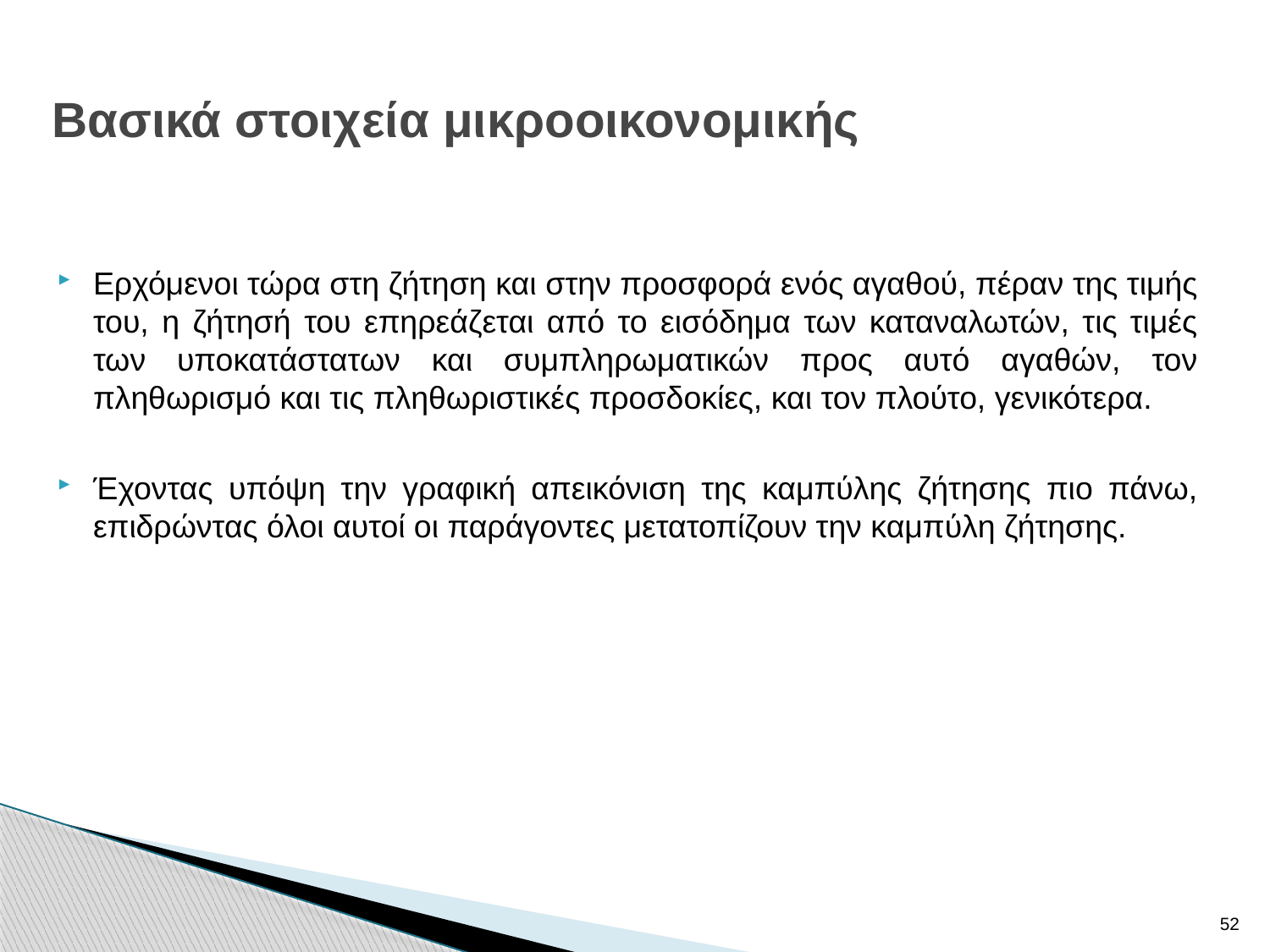

# Βασικά στοιχεία μικροοικονομικής

Ερχόμενοι τώρα στη ζήτηση και στην προσφορά ενός αγαθού, πέραν της τιμής του, η ζήτησή του επηρεάζεται από το εισόδημα των καταναλωτών, τις τιμές των υποκατάστατων και συμπληρωματικών προς αυτό αγαθών, τον πληθωρισμό και τις πληθωριστικές προσδοκίες, και τον πλούτο, γενικότερα.

Έχοντας υπόψη την γραφική απεικόνιση της καμπύλης ζήτησης πιο πάνω, επιδρώντας όλοι αυτοί οι παράγοντες μετατοπίζουν την καμπύλη ζήτησης.
52